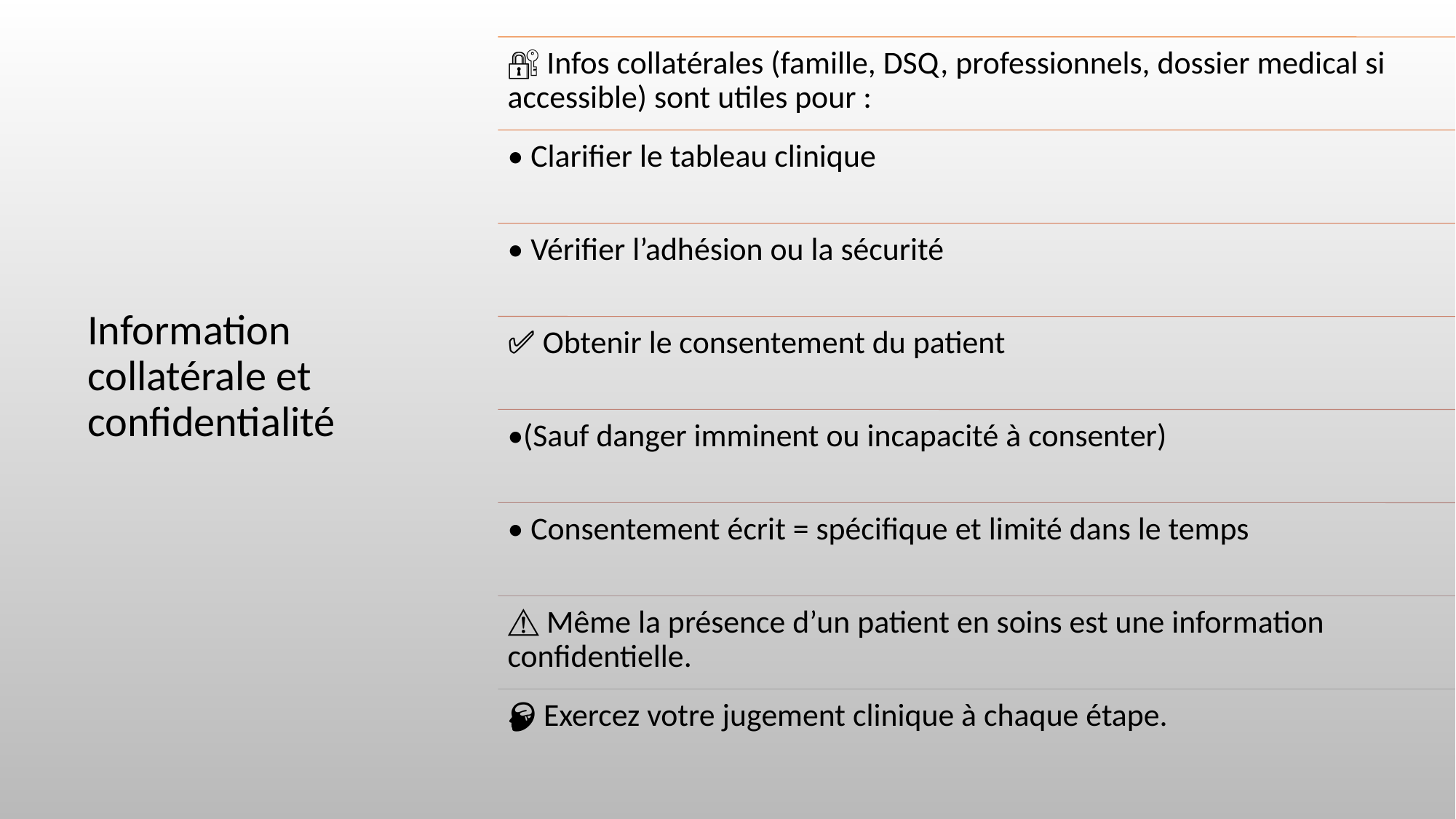

🔐 Infos collatérales (famille, DSQ, professionnels, dossier medical si accessible) sont utiles pour :
• Clarifier le tableau clinique
• Vérifier l’adhésion ou la sécurité
✅ Obtenir le consentement du patient
•(Sauf danger imminent ou incapacité à consenter)
• Consentement écrit = spécifique et limité dans le temps
⚠️ Même la présence d’un patient en soins est une information confidentielle.
🧠 Exercez votre jugement clinique à chaque étape.
# Information collatérale et confidentialité